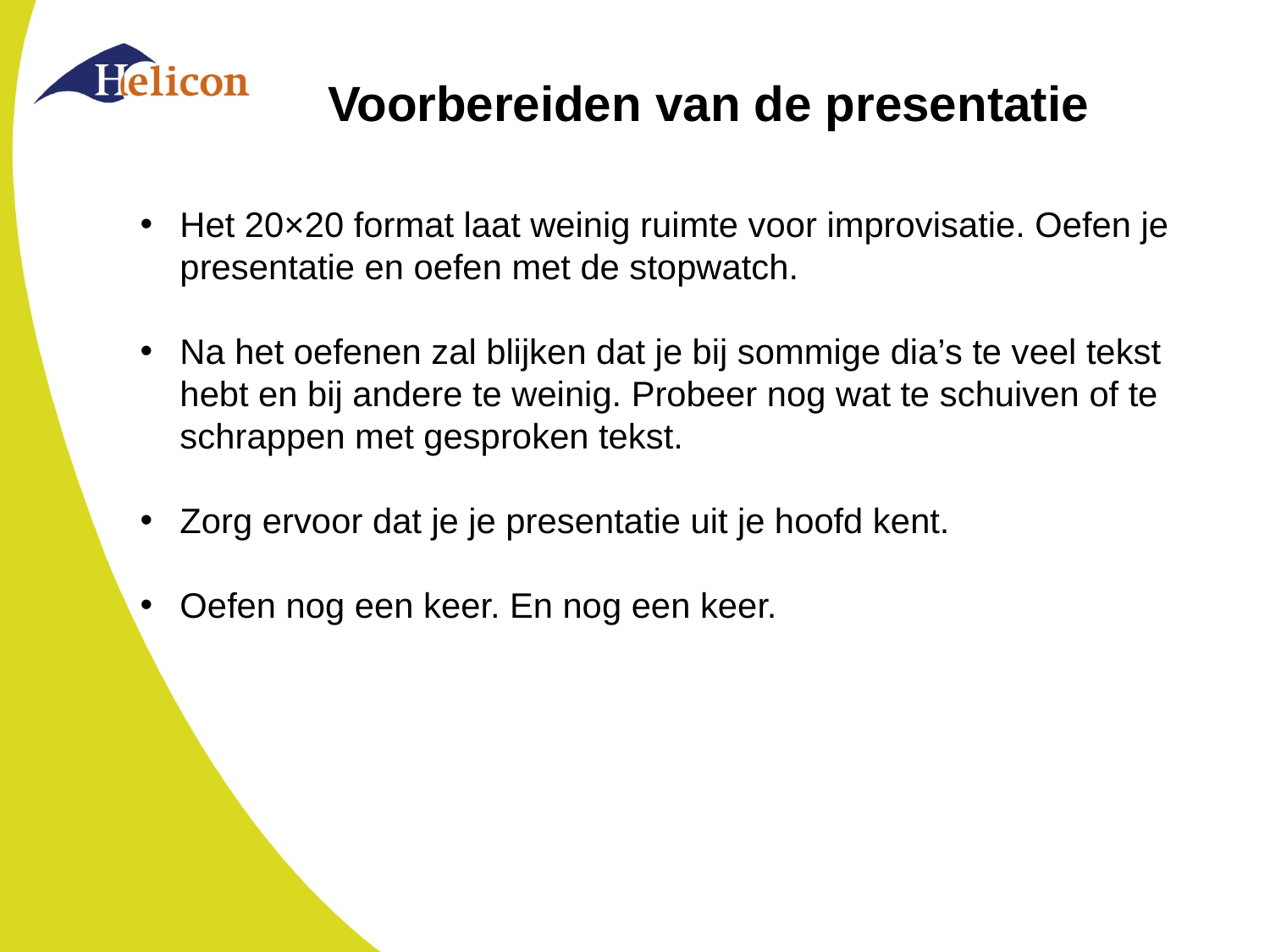

# Voorbereiden van de presentatie
Het 20×20 format laat weinig ruimte voor improvisatie. Oefen je presentatie en oefen met de stopwatch.

Na het oefenen zal blijken dat je bij sommige dia’s te veel tekst hebt en bij andere te weinig. Probeer nog wat te schuiven of te schrappen met gesproken tekst.

Zorg ervoor dat je je presentatie uit je hoofd kent.

Oefen nog een keer. En nog een keer.